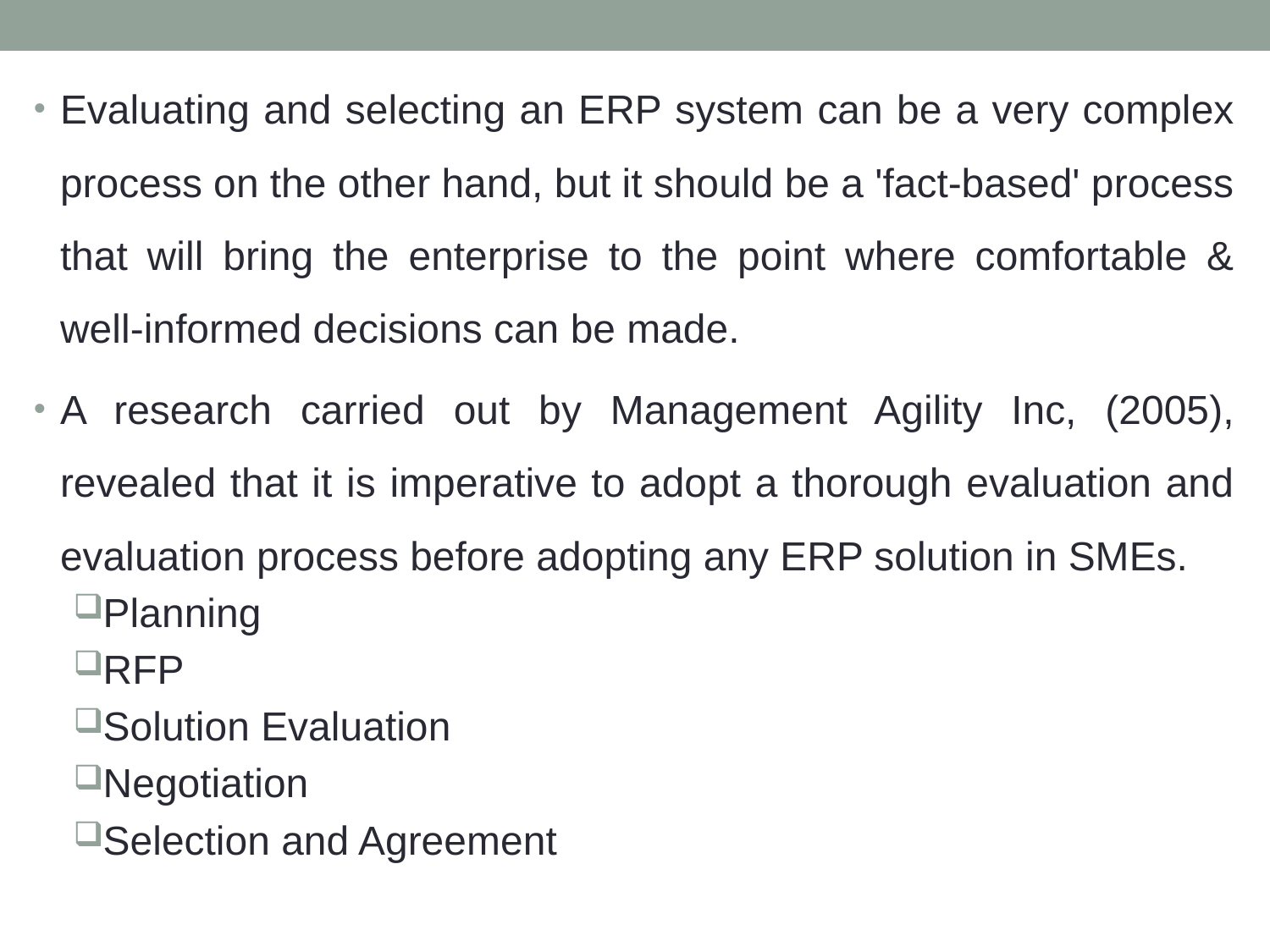

Evaluating and selecting an ERP system can be a very complex process on the other hand, but it should be a 'fact-based' process that will bring the enterprise to the point where comfortable & well-informed decisions can be made.
A research carried out by Management Agility Inc, (2005), revealed that it is imperative to adopt a thorough evaluation and evaluation process before adopting any ERP solution in SMEs.
Planning
RFP
Solution Evaluation
Negotiation
Selection and Agreement